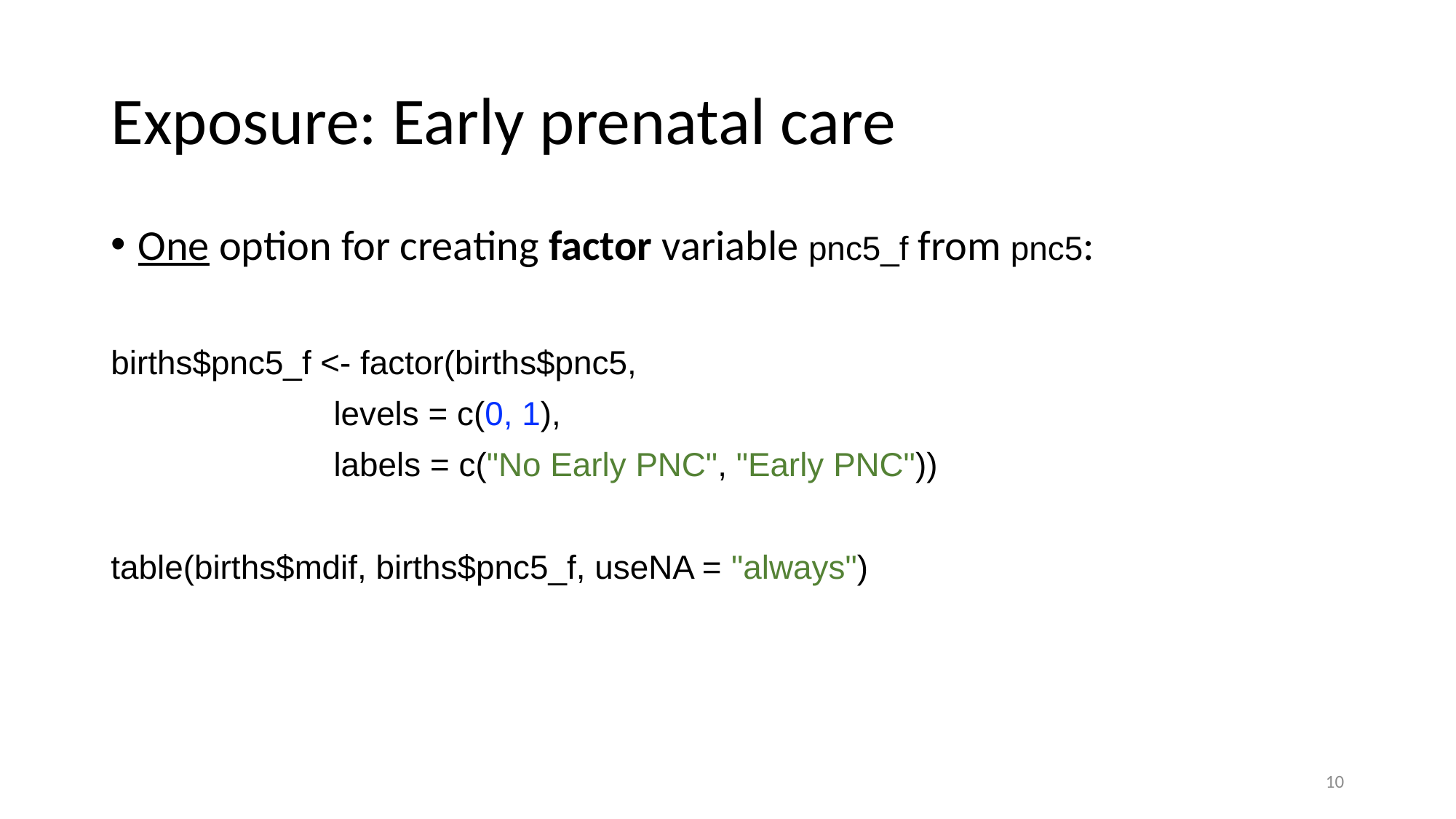

# Exposure: Early prenatal care
One option for creating factor variable pnc5_f from pnc5:

births$pnc5_f <- factor(births$pnc5,
                        levels = c(0, 1),
                        labels = c("No Early PNC", "Early PNC"))

table(births$mdif, births$pnc5_f, useNA = "always")
10